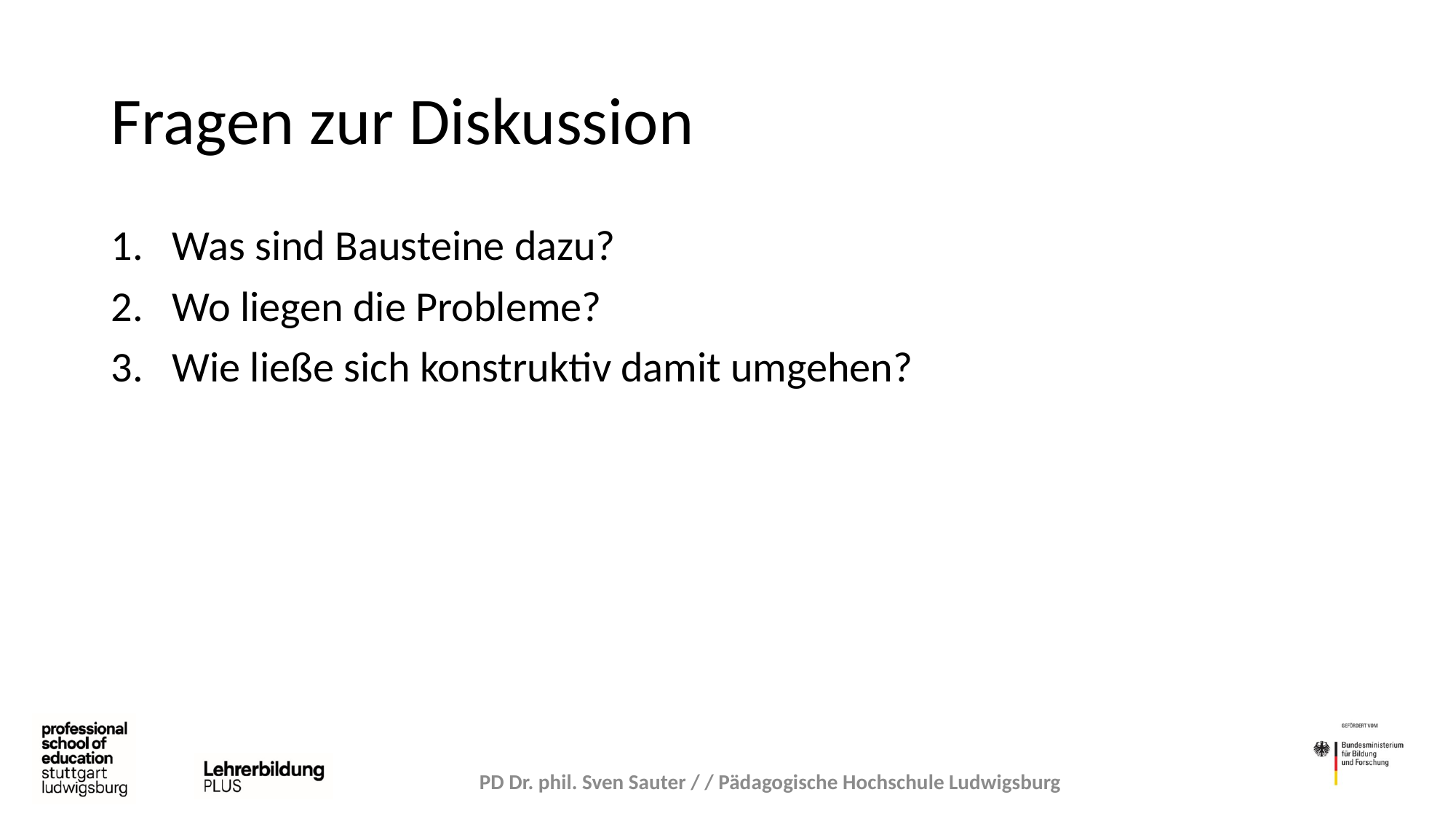

# Fragen zur Diskussion
Was sind Bausteine dazu?
Wo liegen die Probleme?
Wie ließe sich konstruktiv damit umgehen?
PD Dr. phil. Sven Sauter / / Pädagogische Hochschule Ludwigsburg